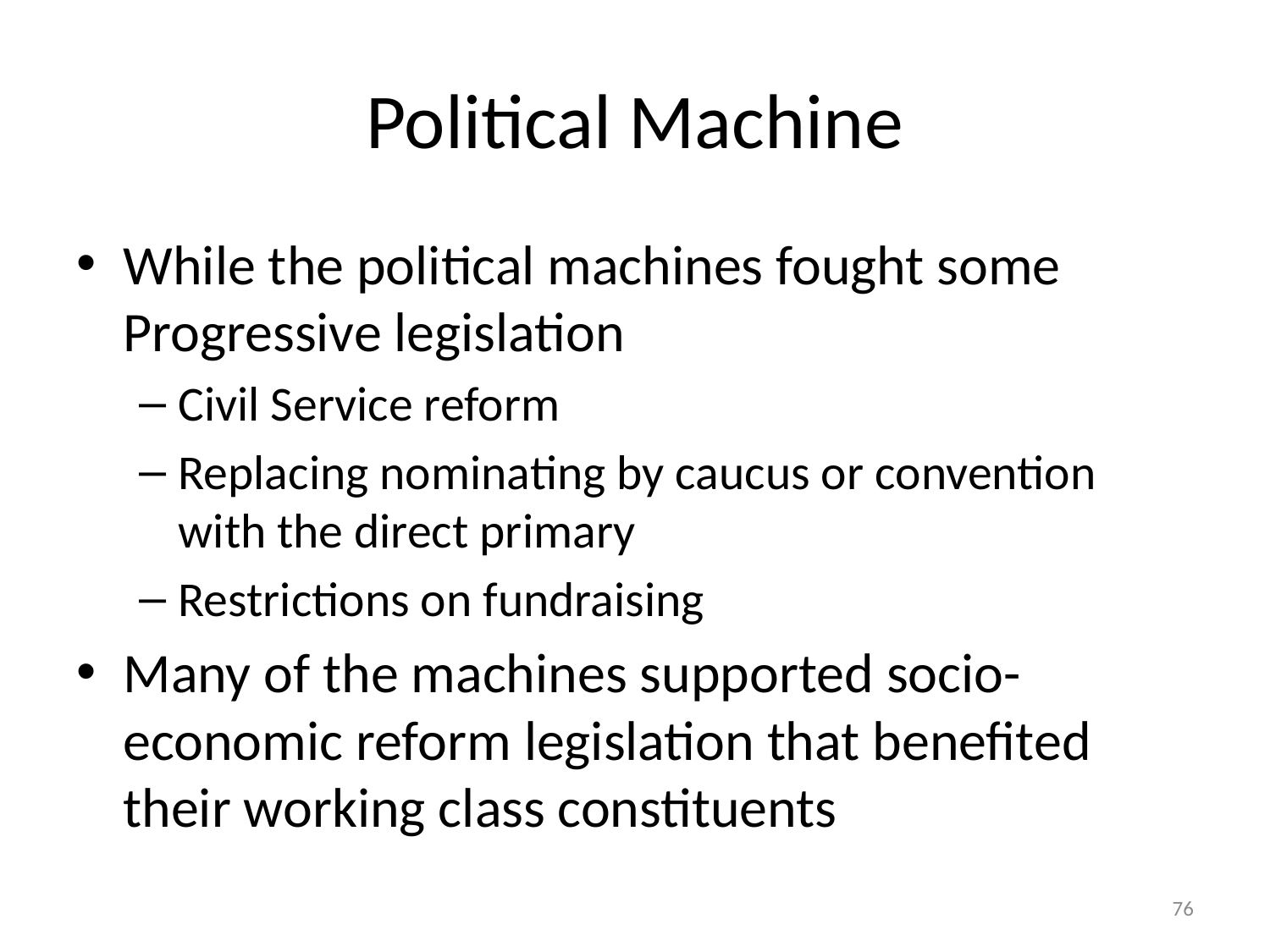

# Political Machine
While the political machines fought some Progressive legislation
Civil Service reform
Replacing nominating by caucus or convention with the direct primary
Restrictions on fundraising
Many of the machines supported socio-economic reform legislation that benefited their working class constituents
76